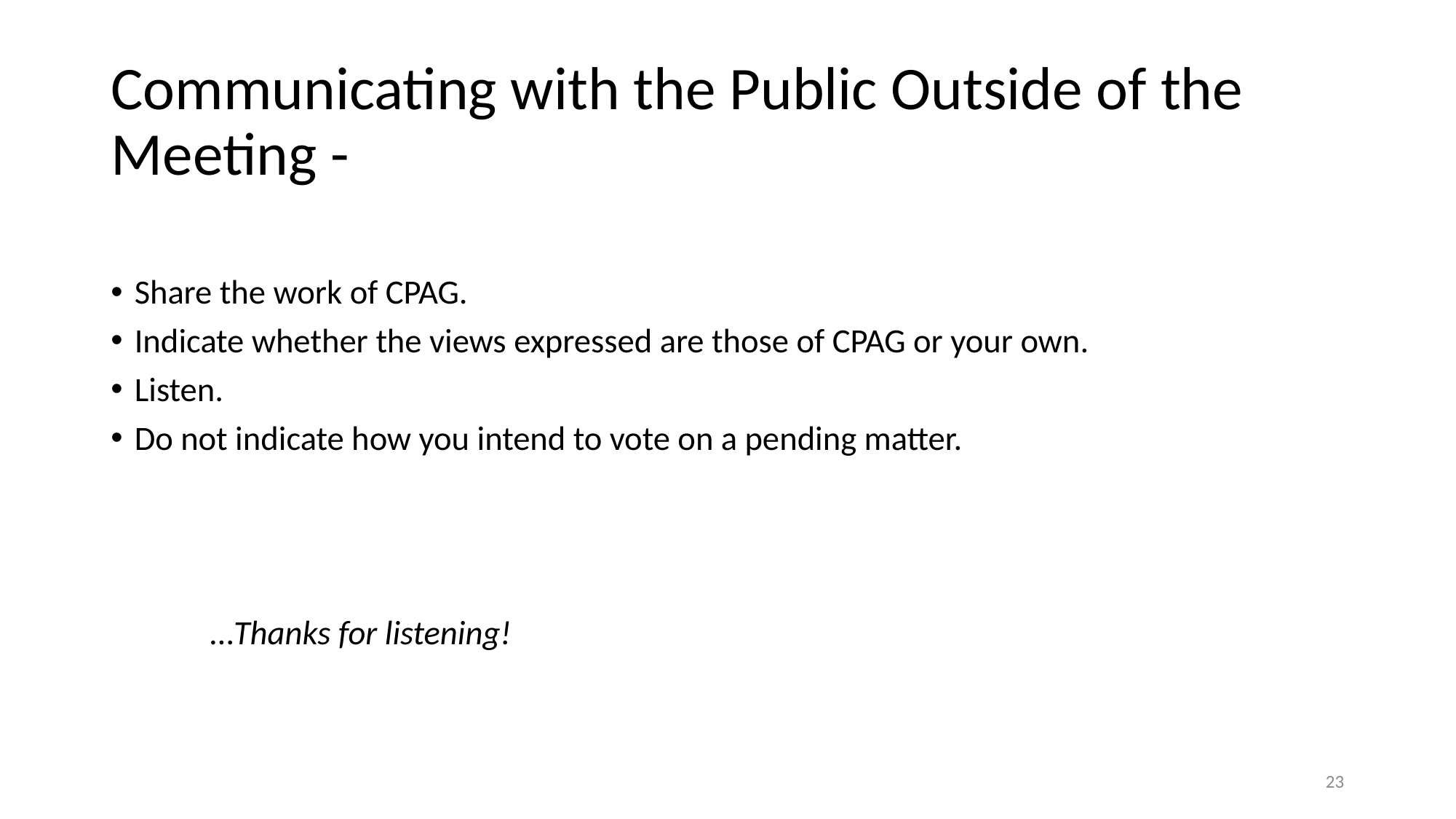

# Communicating with the Public Outside of the Meeting -
Share the work of CPAG.
Indicate whether the views expressed are those of CPAG or your own.
Listen.
Do not indicate how you intend to vote on a pending matter.

             …Thanks for listening!
23